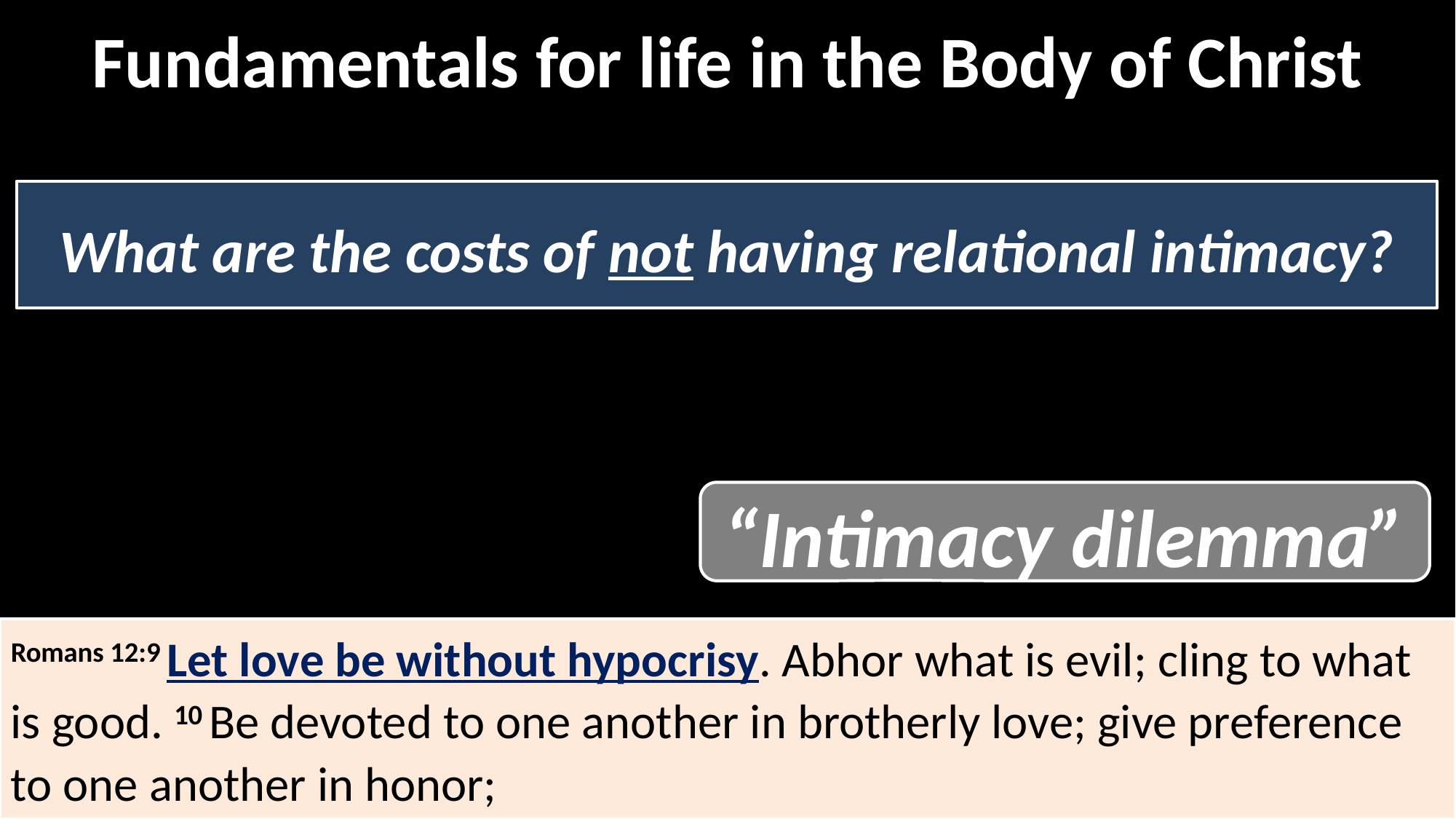

Fundamentals for life in the Body of Christ

What are the costs of not having relational intimacy?

“Intimacy dilemma”
Romans 12:9 Let love be without hypocrisy. Abhor what is evil; cling to what is good. 10 Be devoted to one another in brotherly love; give preference to one another in honor;